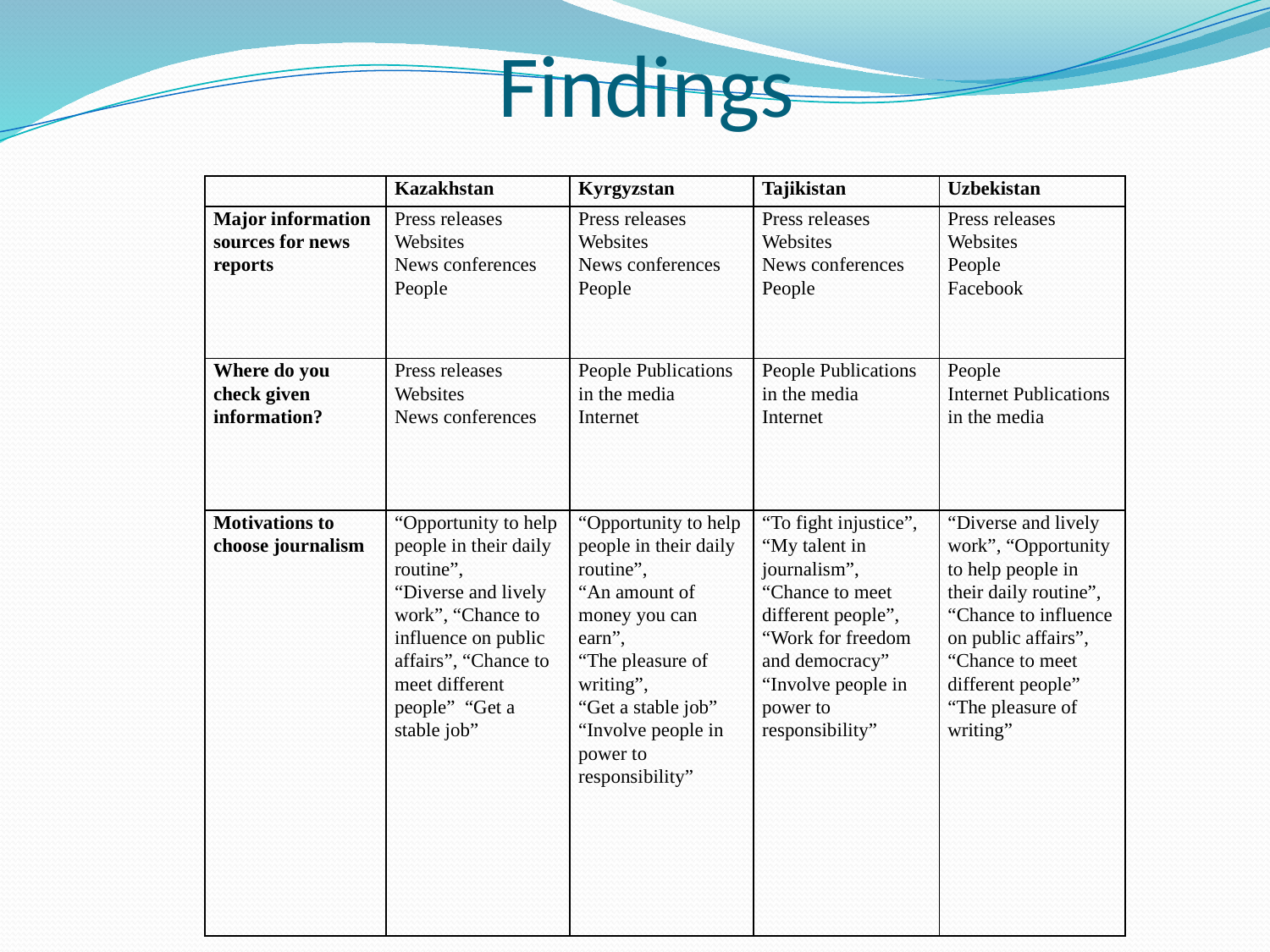

# Findings
|  | Kazakhstan | Kyrgyzstan | Tajikistan | Uzbekistan |
| --- | --- | --- | --- | --- |
| Major information sources for news reports | Press releases Websites News conferences People | Press releases Websites News conferences People | Press releases Websites News conferences People | Press releases Websites People Facebook |
| Where do you check given information? | Press releases Websites News conferences | People Publications in the media Internet | People Publications in the media Internet | People Internet Publications in the media |
| Motivations to choose journalism | “Opportunity to help people in their daily routine”, “Diverse and lively work”, “Chance to influence on public affairs”, “Chance to meet different people” “Get a stable job” | “Opportunity to help people in their daily routine”, “An amount of money you can earn”, “The pleasure of writing”, “Get a stable job” “Involve people in power to responsibility” | “To fight injustice”, “My talent in journalism”, “Chance to meet different people”, “Work for freedom and democracy” “Involve people in power to responsibility” | “Diverse and lively work”, “Opportunity to help people in their daily routine”, “Chance to influence on public affairs”, “Chance to meet different people” “The pleasure of writing” |